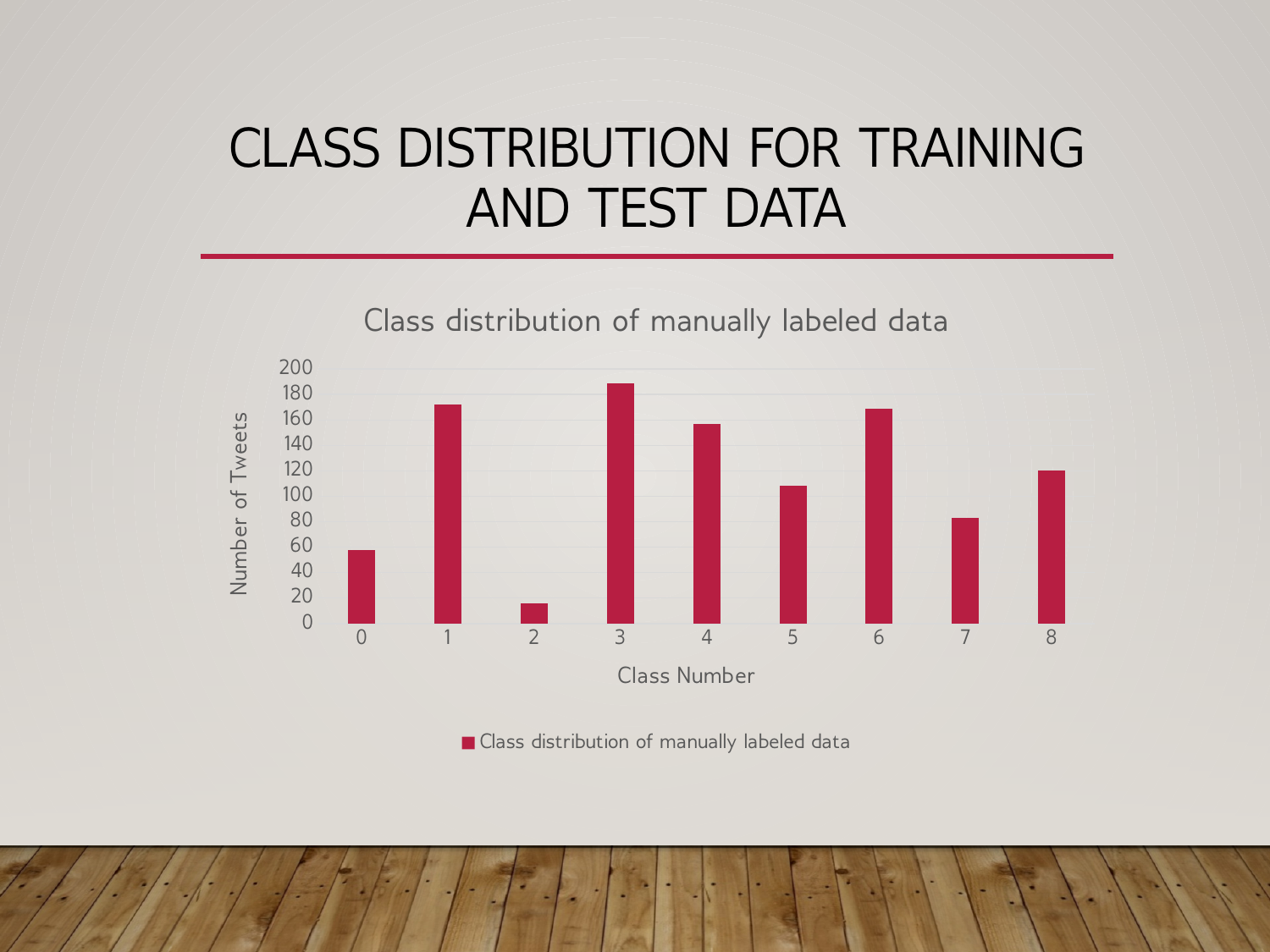

# Class distribution for training and test data

### Chart: Class distribution of manually labeled data

| Category | Class distribution of manually labeled data |
|---|---|
| 0 | 58.0 |
| 1 | 172.0 |
| 2 | 16.0 |
| 3 | 189.0 |
| 4 | 157.0 |
| 5 | 108.0 |
| 6 | 169.0 |
| 7 | 83.0 |
| 8 | 120.0 |